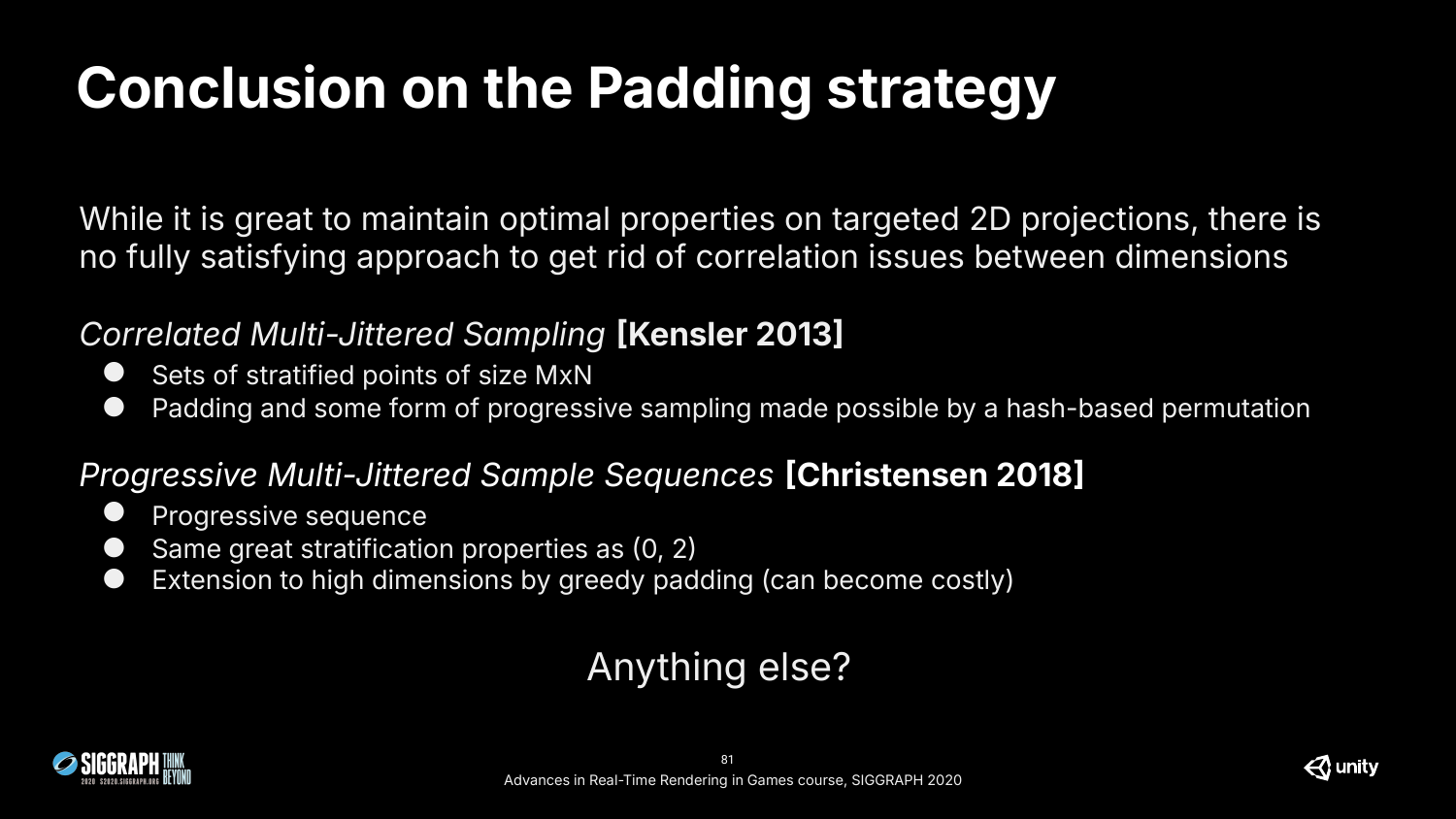

# Conclusion on the Padding strategy

While it is great to maintain optimal properties on targeted 2D projections, there is no fully satisfying approach to get rid of correlation issues between dimensions
Correlated Multi-Jittered Sampling [Kensler 2013]
Sets of stratified points of size MxN
Padding and some form of progressive sampling made possible by a hash-based permutation

Progressive Multi-Jittered Sample Sequences [Christensen 2018]
Progressive sequence
Same great stratification properties as (0, 2)
Extension to high dimensions by greedy padding (can become costly)

             Anything else?

81